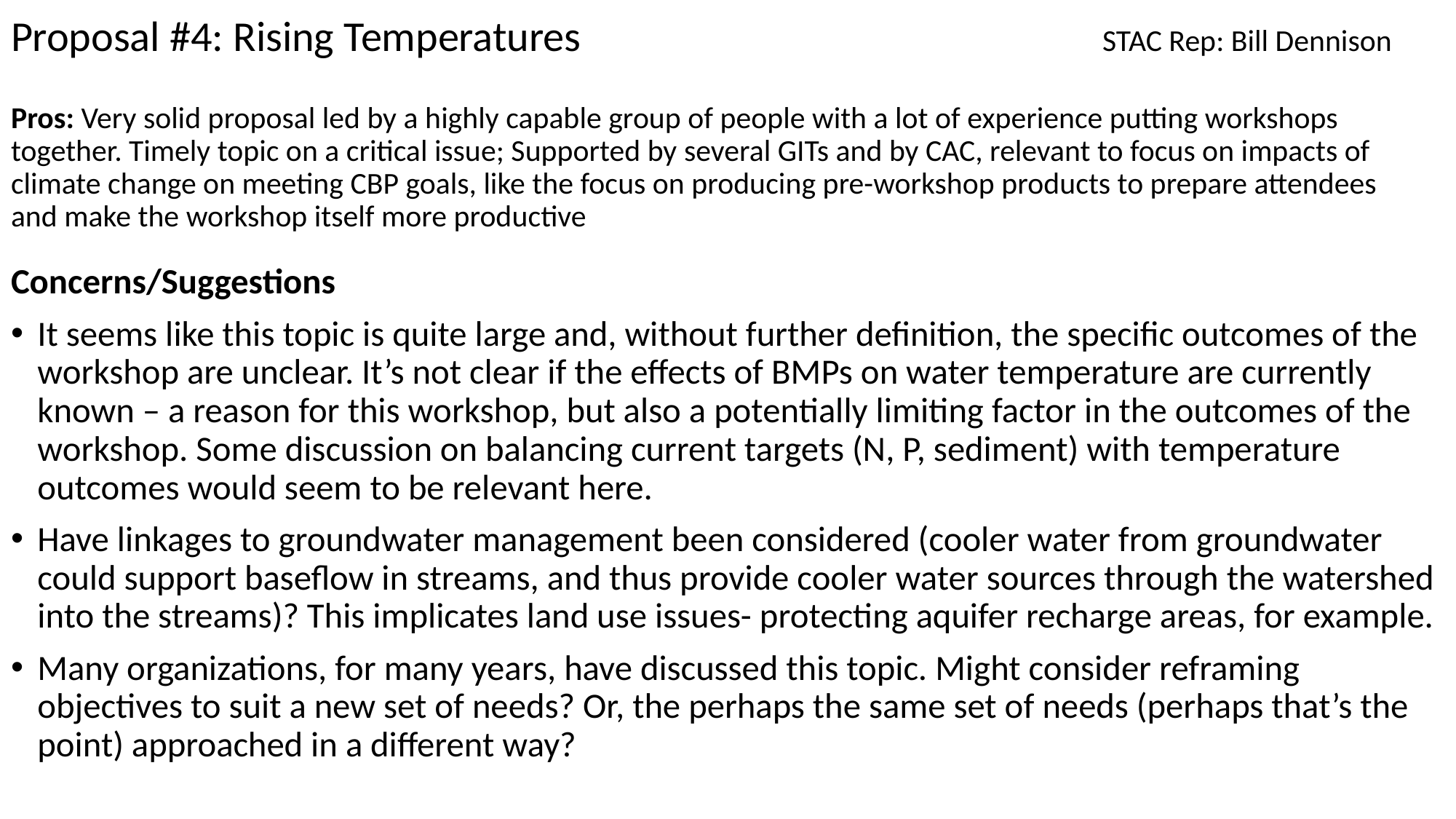

# Proposal #4: Rising Temperatures 					STAC Rep: Bill Dennison
Pros: Very solid proposal led by a highly capable group of people with a lot of experience putting workshops together. Timely topic on a critical issue; Supported by several GITs and by CAC, relevant to focus on impacts of climate change on meeting CBP goals, like the focus on producing pre-workshop products to prepare attendees and make the workshop itself more productive

Concerns/Suggestions
It seems like this topic is quite large and, without further definition, the specific outcomes of the workshop are unclear. It’s not clear if the effects of BMPs on water temperature are currently known – a reason for this workshop, but also a potentially limiting factor in the outcomes of the workshop. Some discussion on balancing current targets (N, P, sediment) with temperature outcomes would seem to be relevant here.
Have linkages to groundwater management been considered (cooler water from groundwater could support baseflow in streams, and thus provide cooler water sources through the watershed into the streams)? This implicates land use issues- protecting aquifer recharge areas, for example.
Many organizations, for many years, have discussed this topic. Might consider reframing objectives to suit a new set of needs? Or, the perhaps the same set of needs (perhaps that’s the point) approached in a different way?